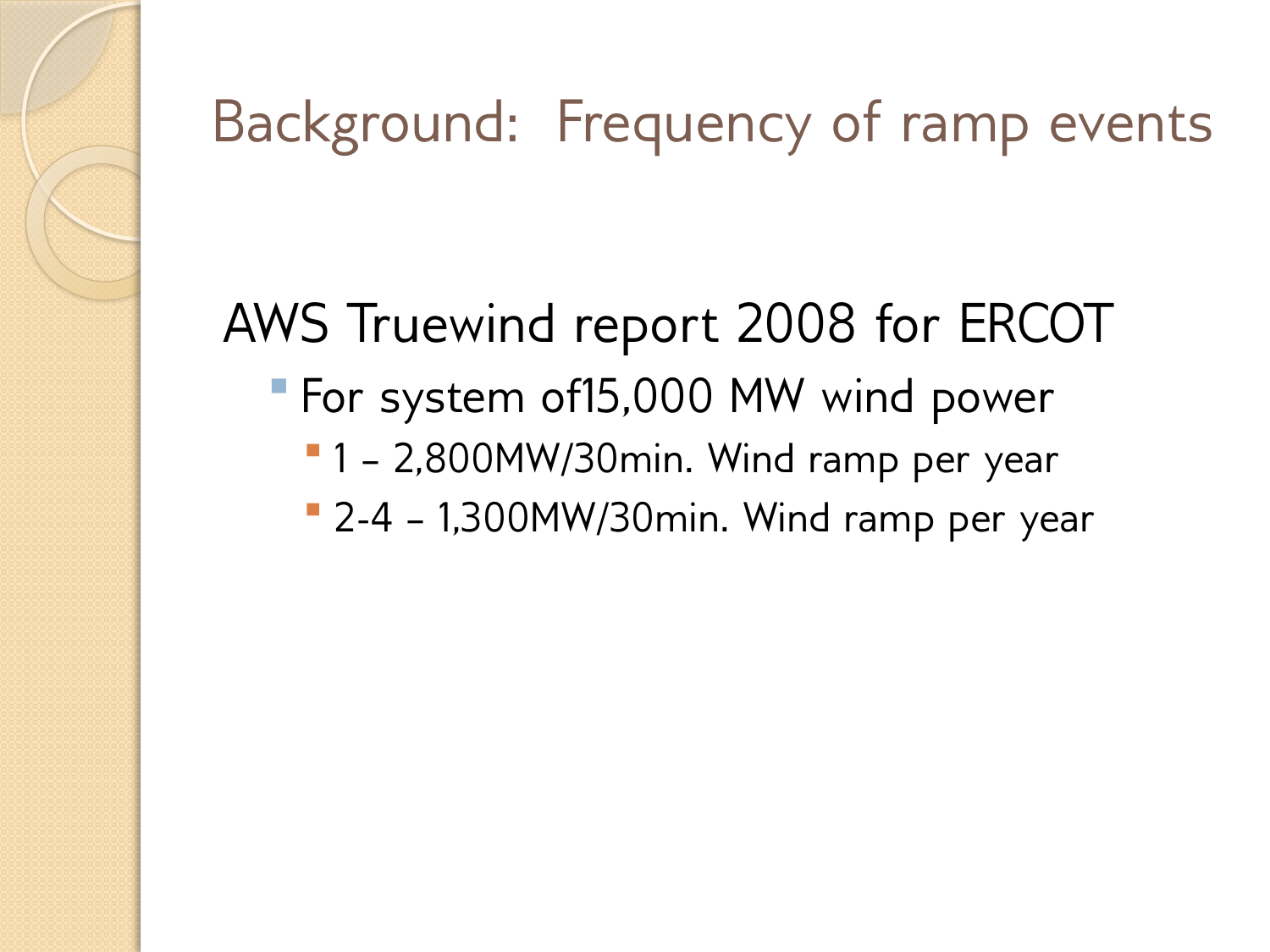

# Background:  Frequency of ramp events

AWS Truewind report 2008 for ERCOT
For system of15,000 MW wind power
1 – 2,800MW/30min. Wind ramp per year
2-4 – 1,300MW/30min. Wind ramp per year